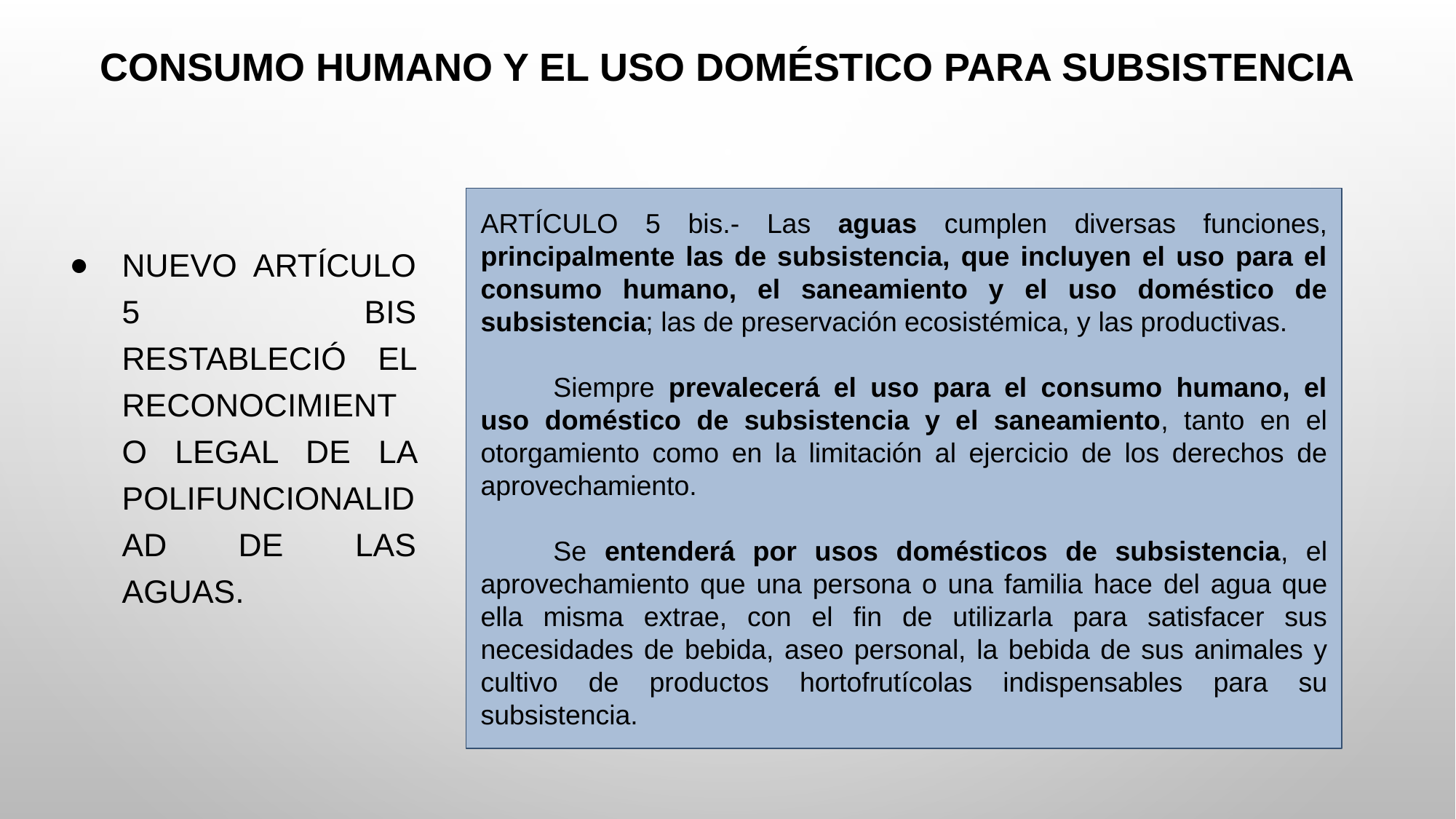

# Consumo humano y el uso doméstico para subsistencia
ARTÍCULO 5 bis.- Las aguas cumplen diversas funciones, principalmente las de subsistencia, que incluyen el uso para el consumo humano, el saneamiento y el uso doméstico de subsistencia; las de preservación ecosistémica, y las productivas.

Siempre prevalecerá el uso para el consumo humano, el uso doméstico de subsistencia y el saneamiento, tanto en el otorgamiento como en la limitación al ejercicio de los derechos de aprovechamiento.

Se entenderá por usos domésticos de subsistencia, el aprovechamiento que una persona o una familia hace del agua que ella misma extrae, con el fin de utilizarla para satisfacer sus necesidades de bebida, aseo personal, la bebida de sus animales y cultivo de productos hortofrutícolas indispensables para su subsistencia.
Nuevo artículo 5 bis restableció el reconocimiento legal de la polifuncionalidad de las aguas.